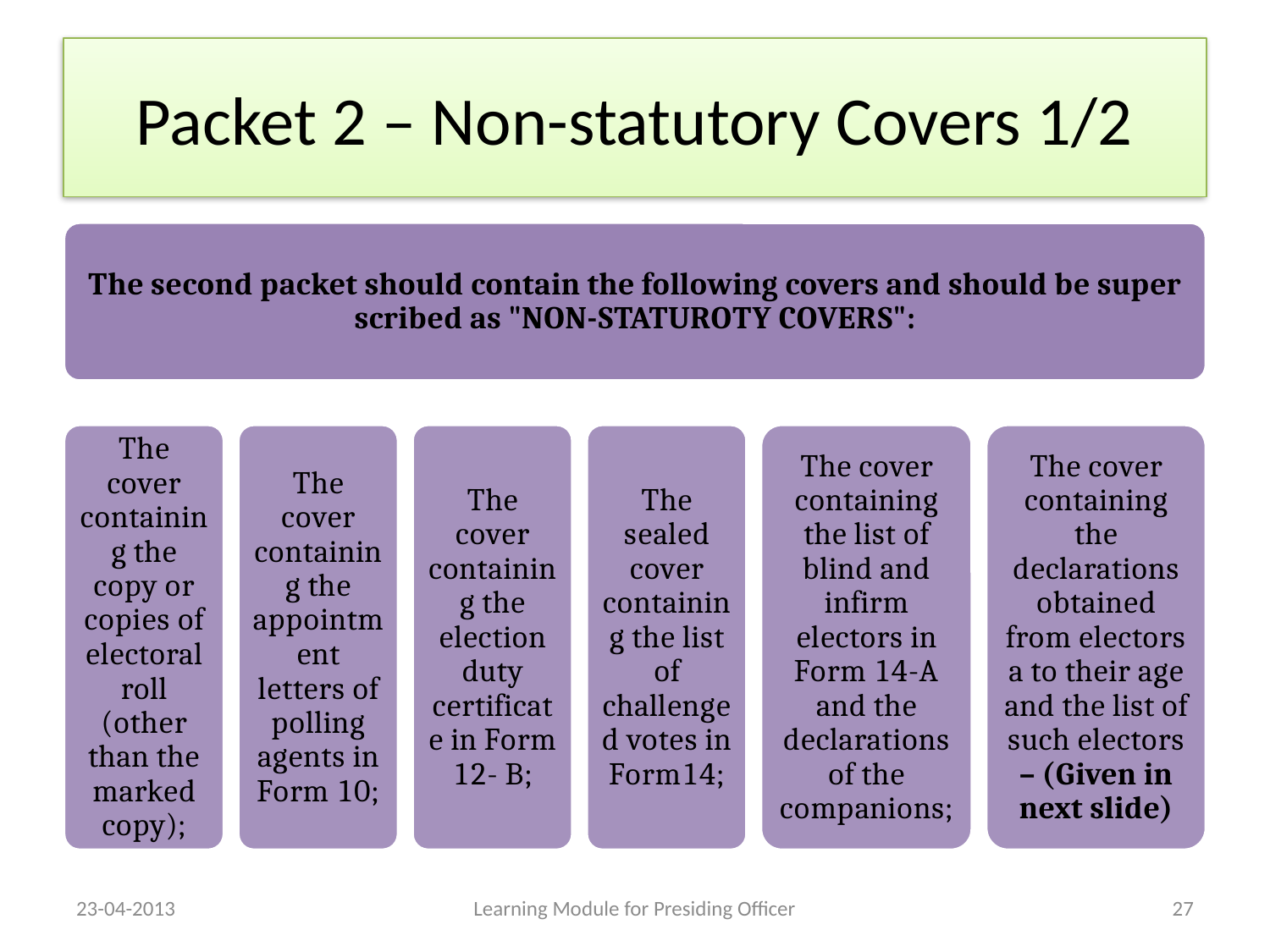

# Packet 2 – Non-statutory Covers 1/2
The second packet should contain the following covers and should be super scribed as "NON-STATUROTY COVERS":
The cover containing the copy or copies of electoral roll (other than the marked copy);
The cover containing the appointment letters of polling agents in Form 10;
The cover containing the election duty certificate in Form 12- B;
The sealed cover containing the list of challenged votes in Form14;
The cover containing the list of blind and infirm electors in Form 14-A and the declarations of the companions;
The cover containing the declarations obtained from electors a to their age and the list of such electors – (Given in next slide)
23-04-2013
Learning Module for Presiding Officer
27